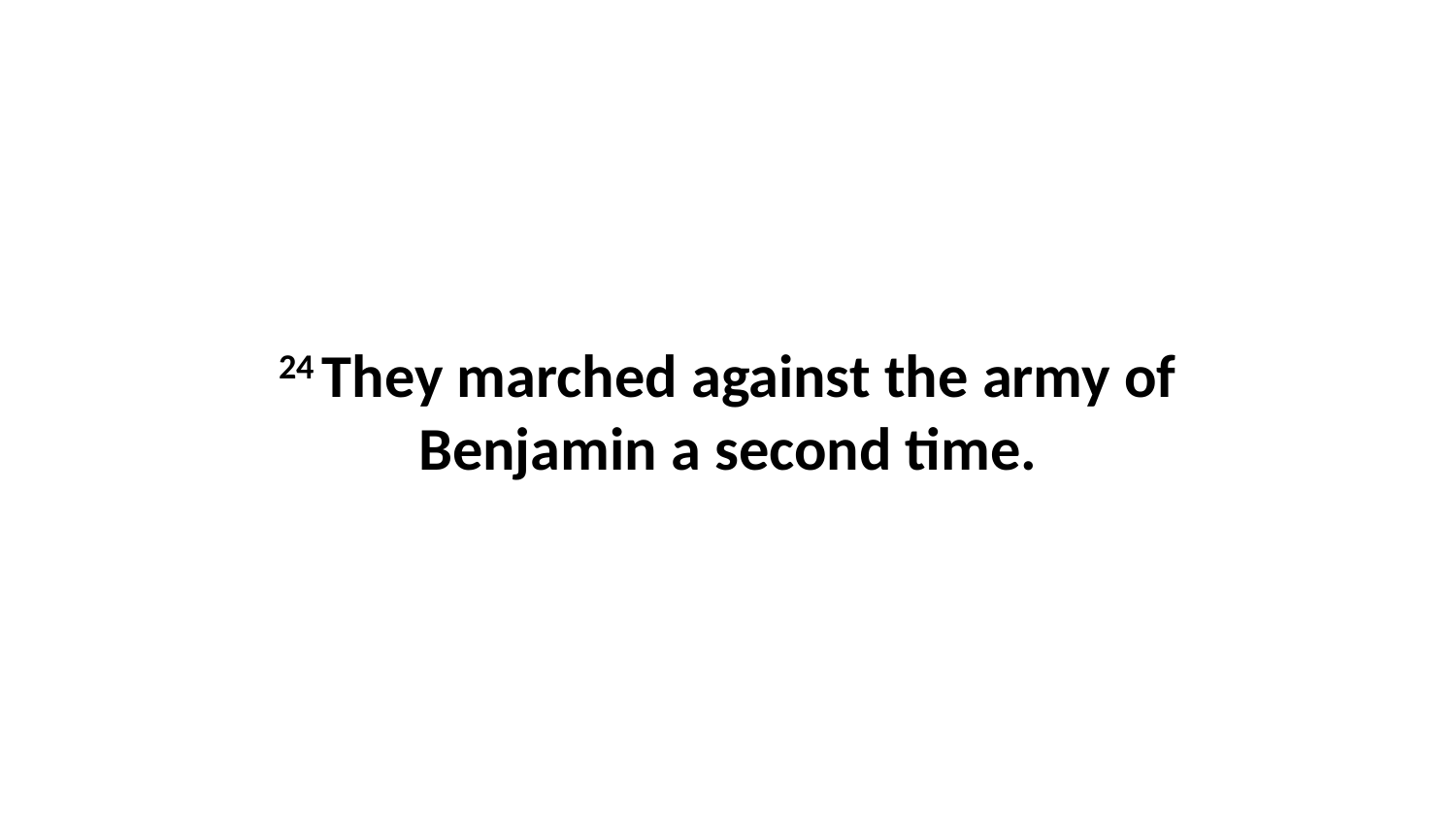

24 They marched against the army of Benjamin a second time.